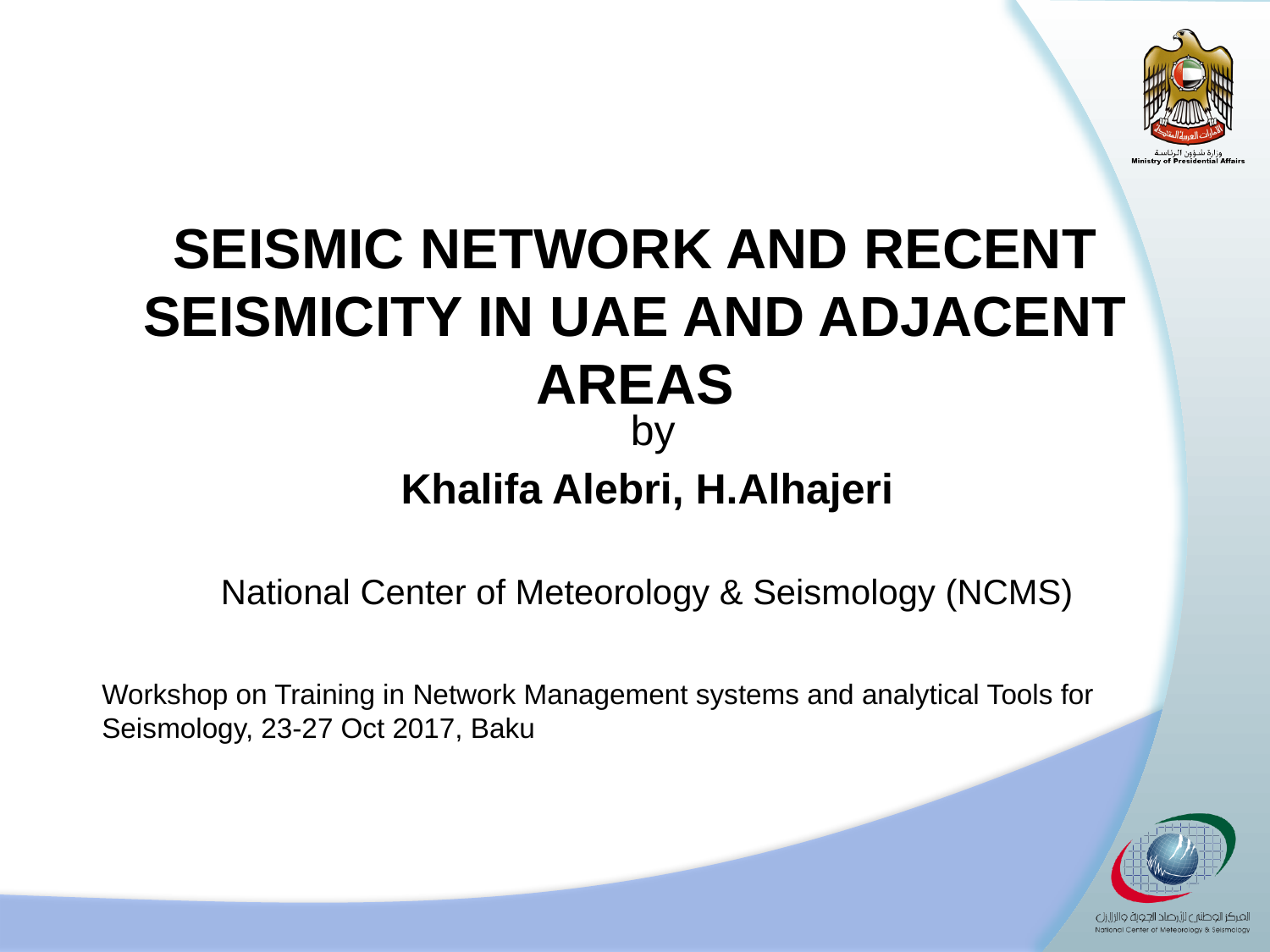

# Seismic Network and Recent Seismicity in UAE and adjacent areas

 by
Khalifa Alebri, H.Alhajeri

National Center of Meteorology & Seismology (NCMS)

Workshop on Training in Network Management systems and analytical Tools for Seismology, 23-27 Oct 2017, Baku